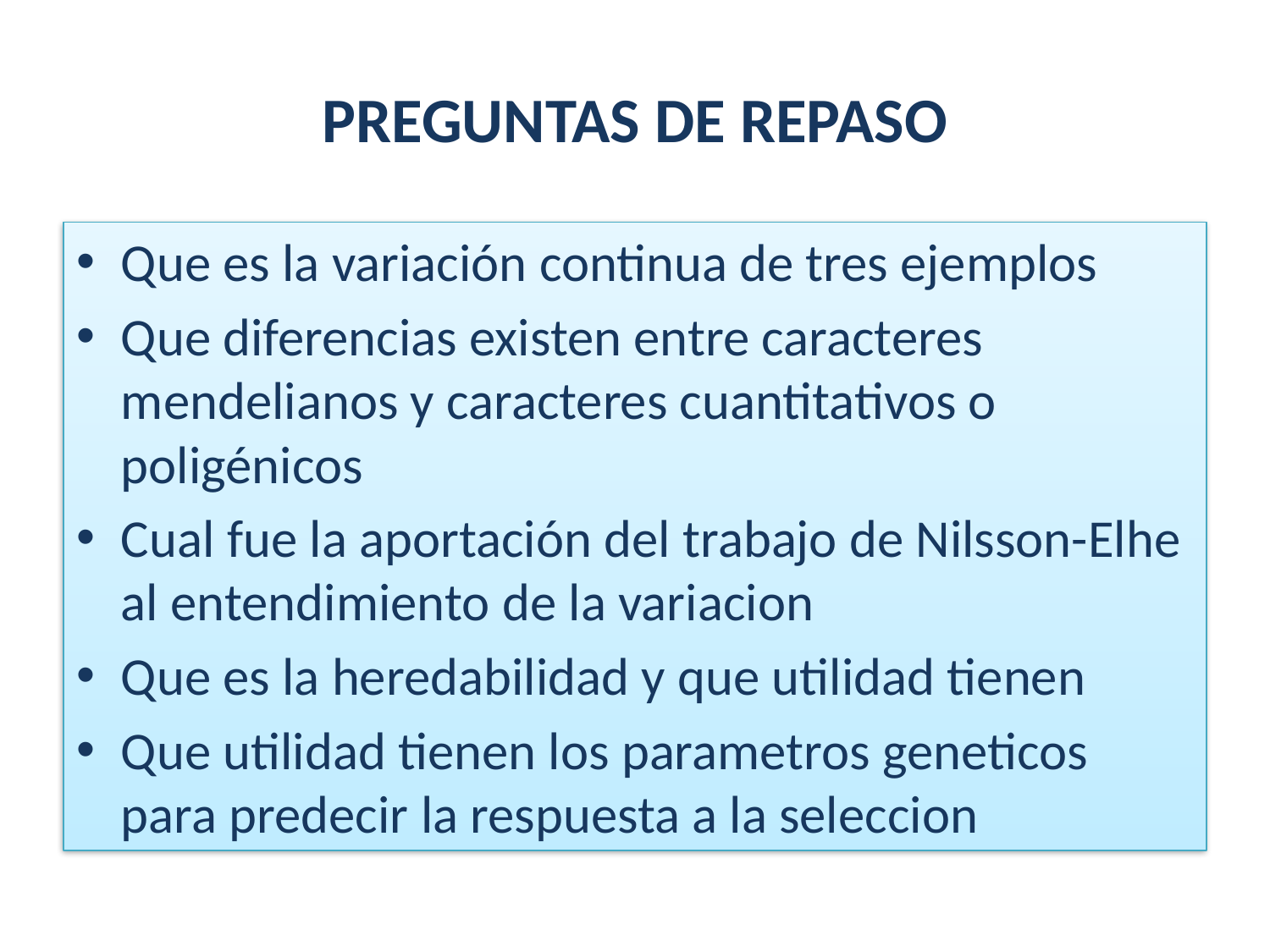

# PREGUNTAS DE REPASO
Que es la variación continua de tres ejemplos
Que diferencias existen entre caracteres mendelianos y caracteres cuantitativos o poligénicos
Cual fue la aportación del trabajo de Nilsson-Elhe al entendimiento de la variacion
Que es la heredabilidad y que utilidad tienen
Que utilidad tienen los parametros geneticos para predecir la respuesta a la seleccion